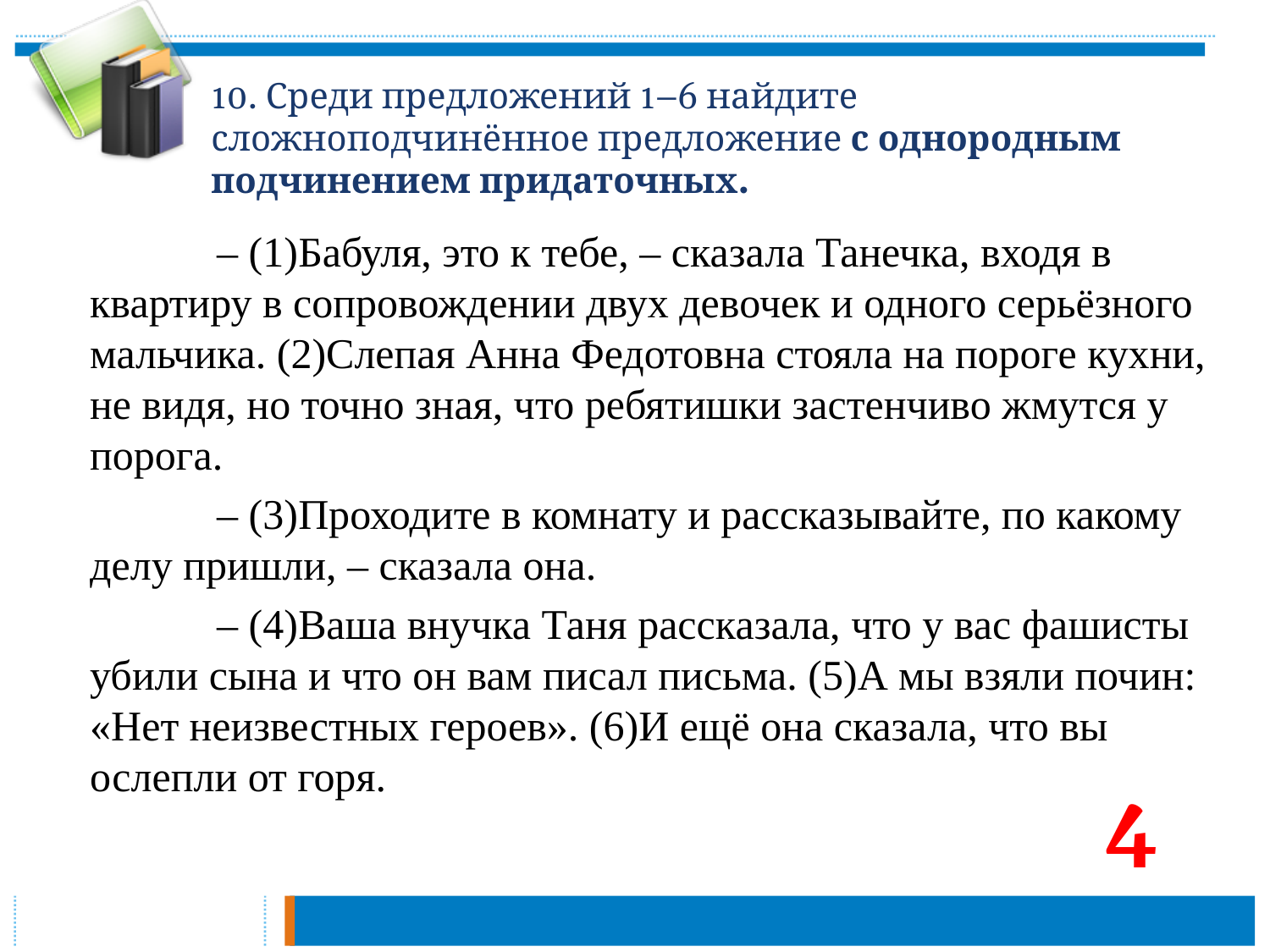

# 10. Среди предложений 1–6 найдите сложноподчинённое предложение с однородным подчинением придаточных.
		– (1)Бабуля, это к тебе, – сказала Танечка, входя в квартиру в сопровождении двух девочек и одного серьёзного мальчика. (2)Слепая Анна Федотовна стояла на пороге кухни, не видя, но точно зная, что ребятишки застенчиво жмутся у порога.
		– (3)Проходите в комнату и рассказывайте, по какому делу пришли, – сказала она.
		– (4)Ваша внучка Таня рассказала, что у вас фашисты убили сына и что он вам писал письма. (5)А мы взяли почин: «Нет неизвестных героев». (6)И ещё она сказала, что вы ослепли от горя.
4